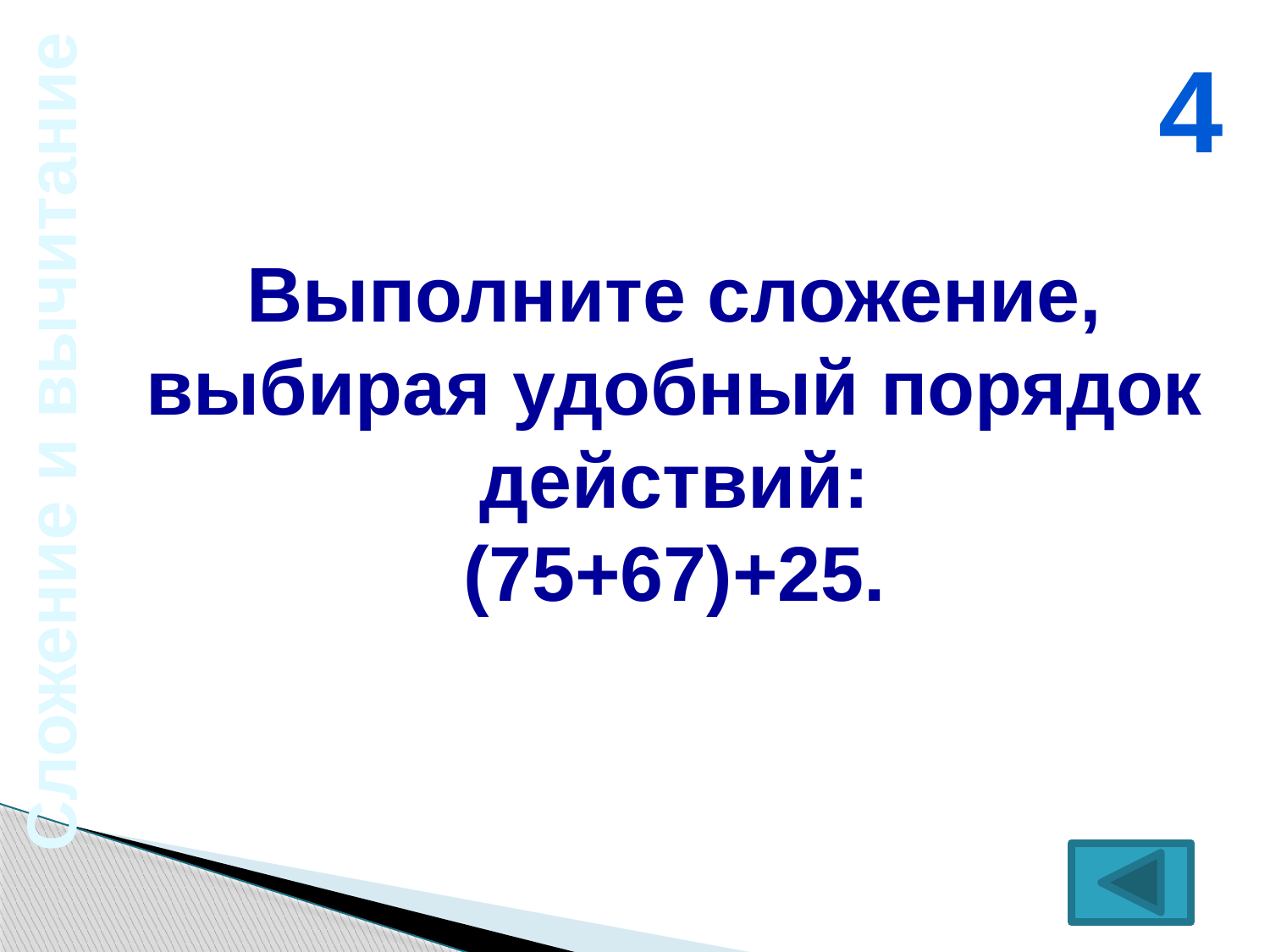

4
Выполните сложение, выбирая удобный порядок действий:
(75+67)+25.
Сложение и вычитание